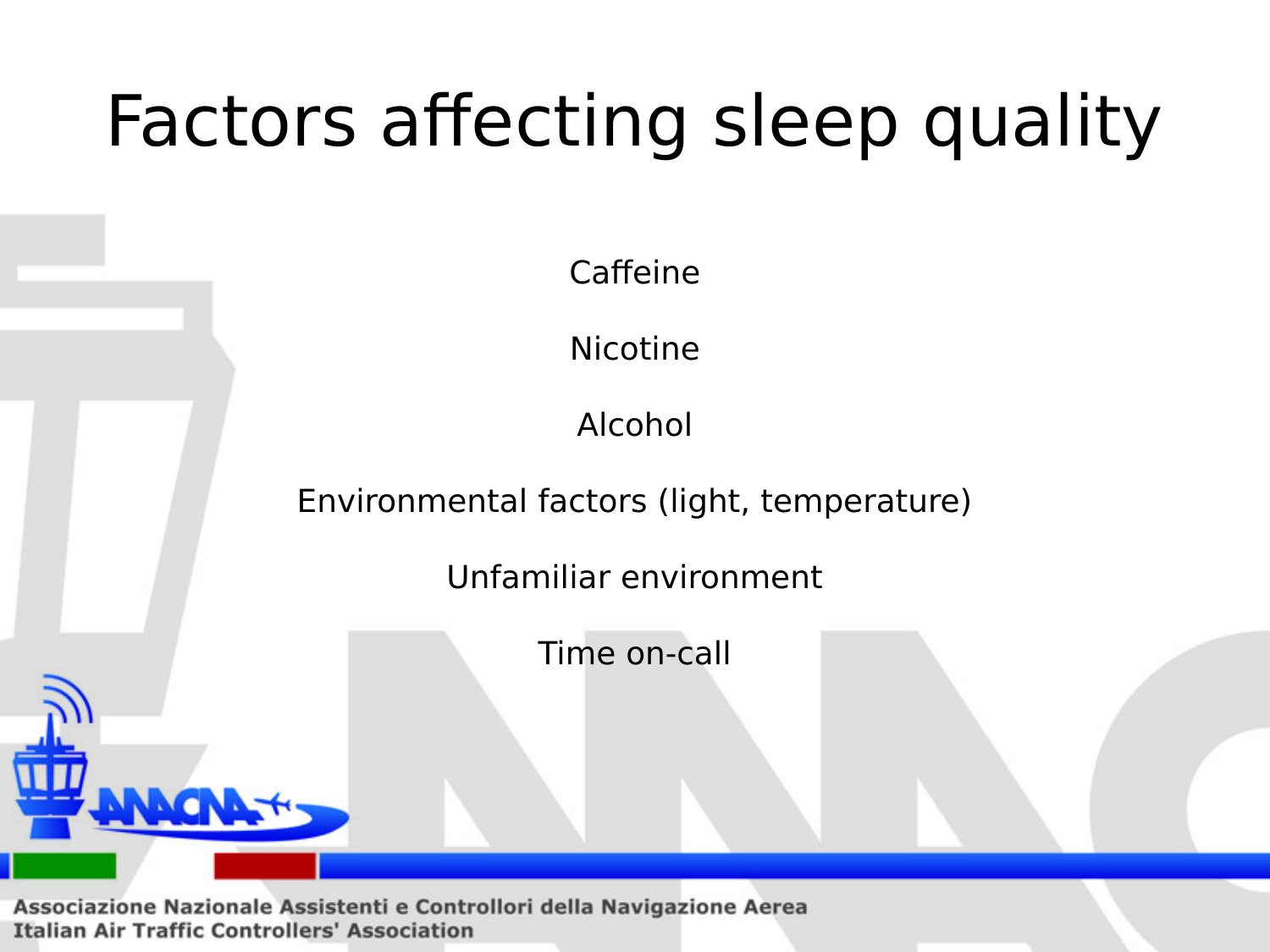

# Factors affecting sleep quality
Caffeine

Nicotine

Alcohol

Environmental factors (light, temperature)

Unfamiliar environment

Time on-call